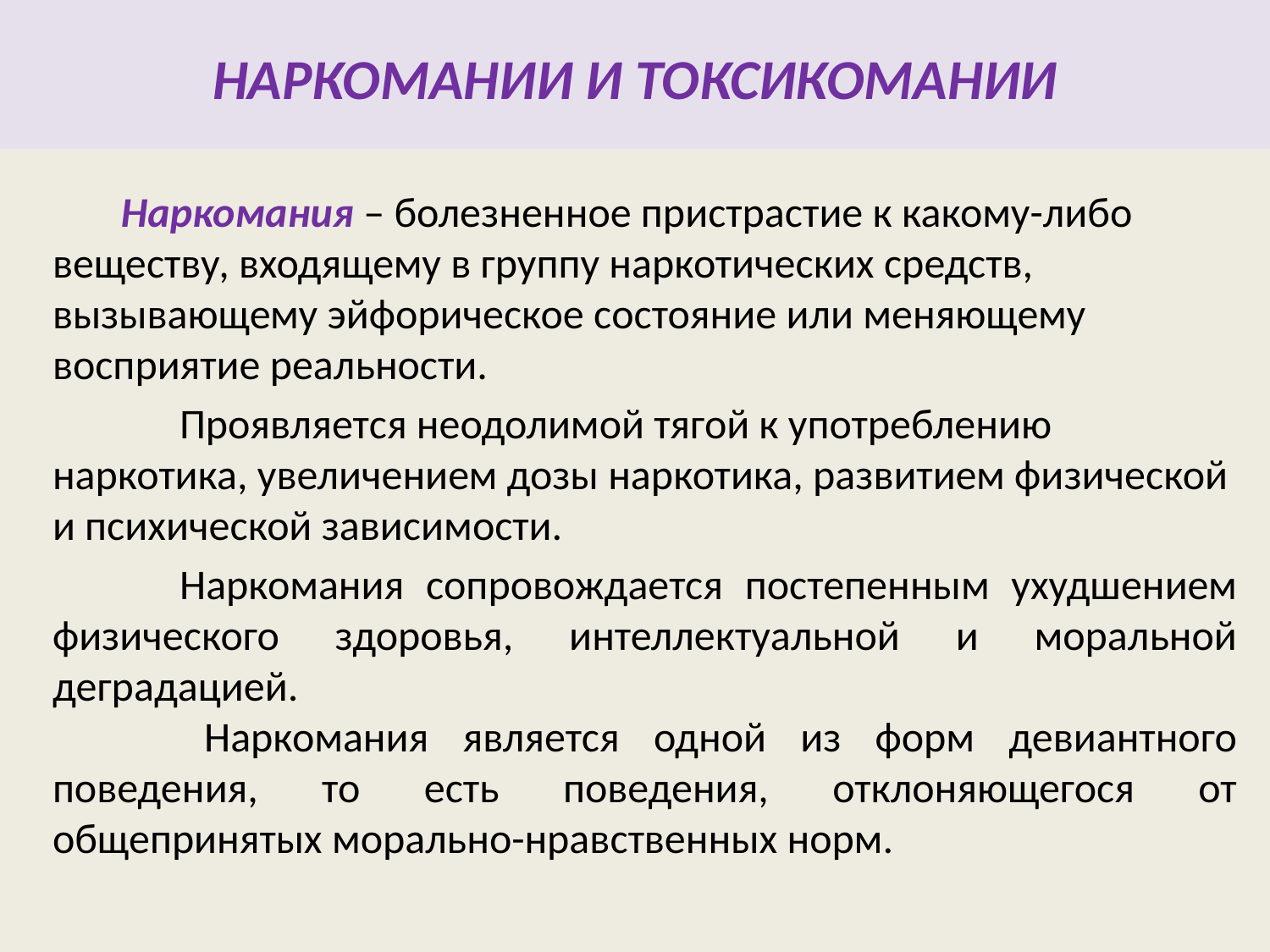

НАРКОМАНИИ И ТОКСИКОМАНИИ
# Наркомания – болезненное пристрастие к какому-либо веществу, входящему в группу наркотических средств, вызывающему эйфорическое состояние или меняющему восприятие реальности.
		Проявляется неодолимой тягой к употреблению наркотика, увеличением дозы наркотика, развитием физической и психической зависимости.
		Наркомания сопровождается постепенным ухудшением физического здоровья, интеллектуальной и моральной деградацией.
 	Наркомания является одной из форм девиантного поведения, то есть поведения, отклоняющегося от общепринятых морально-нравственных норм.